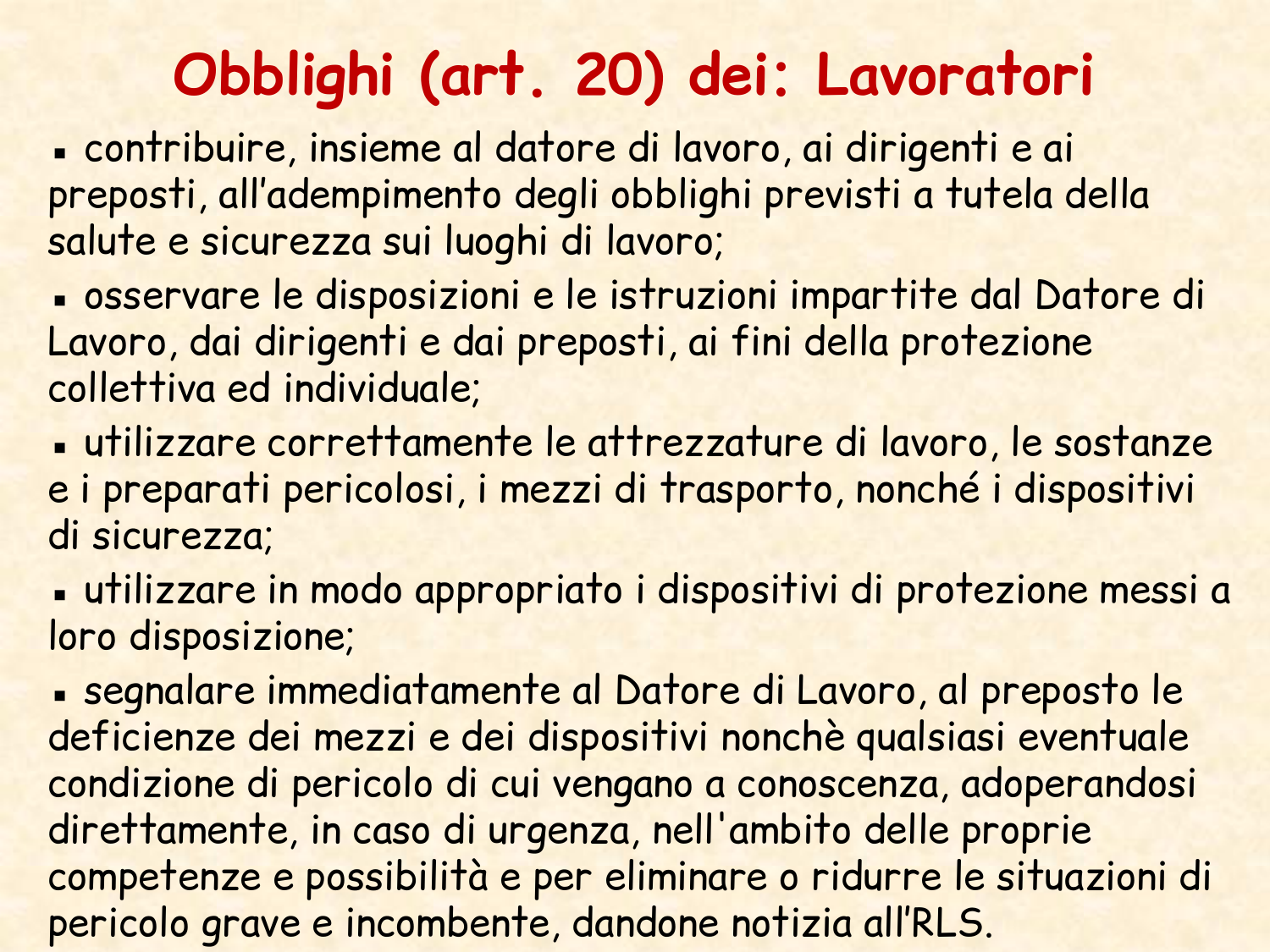

# Obblighi (art. 20) dei: Lavoratori
▪ contribuire, insieme al datore di lavoro, ai dirigenti e ai preposti, all’adempimento degli obblighi previsti a tutela della salute e sicurezza sui luoghi di lavoro;
▪ osservare le disposizioni e le istruzioni impartite dal Datore di Lavoro, dai dirigenti e dai preposti, ai fini della protezione collettiva ed individuale;
▪ utilizzare correttamente le attrezzature di lavoro, le sostanze e i preparati pericolosi, i mezzi di trasporto, nonché i dispositivi di sicurezza;
▪ utilizzare in modo appropriato i dispositivi di protezione messi a loro disposizione;
▪ segnalare immediatamente al Datore di Lavoro, al preposto le deficienze dei mezzi e dei dispositivi nonchè qualsiasi eventuale condizione di pericolo di cui vengano a conoscenza, adoperandosi direttamente, in caso di urgenza, nell'ambito delle proprie competenze e possibilità e per eliminare o ridurre le situazioni di pericolo grave e incombente, dandone notizia all’RLS.